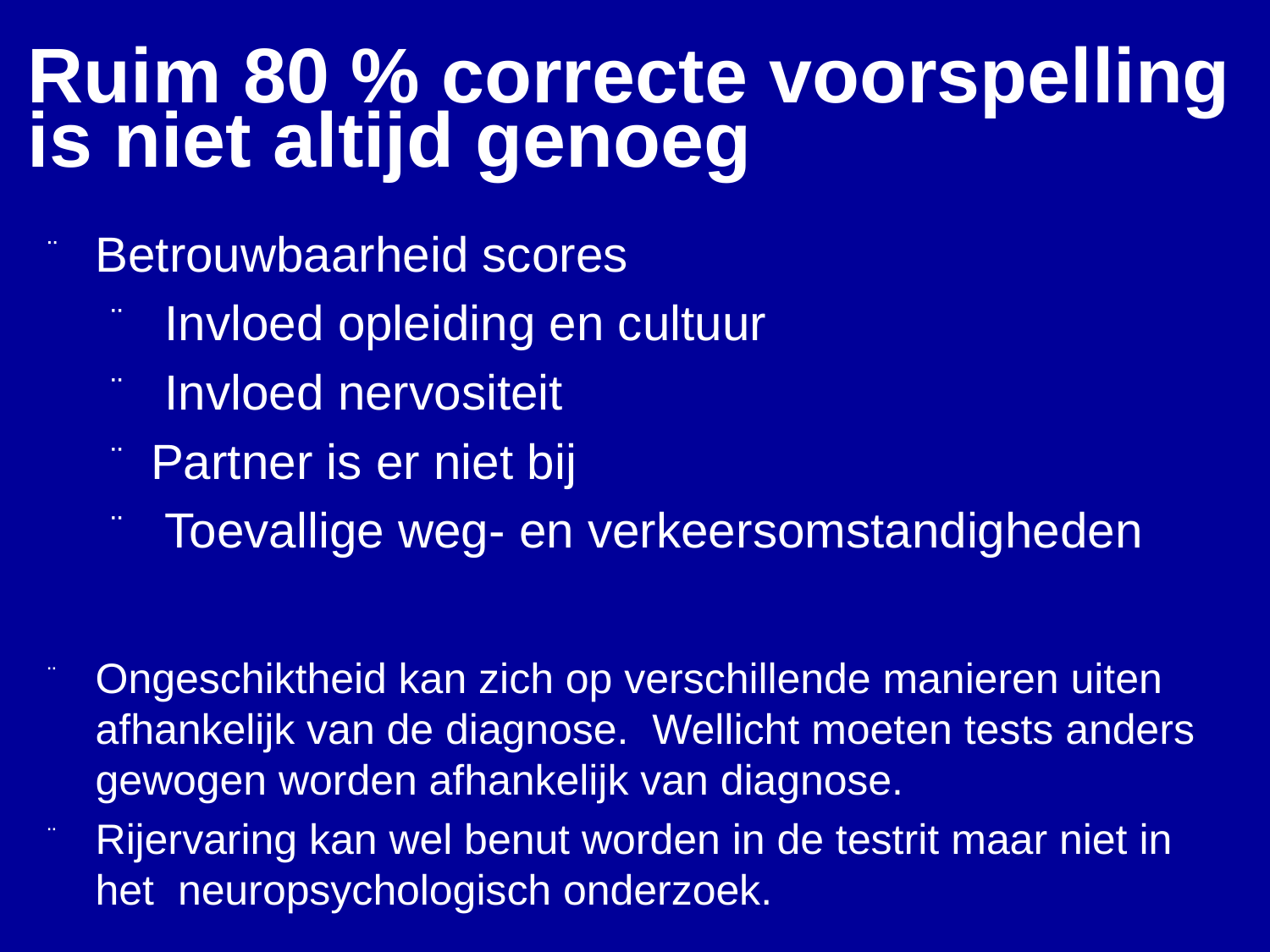

# Ruim 80 % correcte voorspelling is niet altijd genoeg
Betrouwbaarheid scores
 Invloed opleiding en cultuur
 Invloed nervositeit
Partner is er niet bij
 Toevallige weg- en verkeersomstandigheden

Ongeschiktheid kan zich op verschillende manieren uiten afhankelijk van de diagnose.  Wellicht moeten tests anders gewogen worden afhankelijk van diagnose.
Rijervaring kan wel benut worden in de testrit maar niet in het  neuropsychologisch onderzoek.